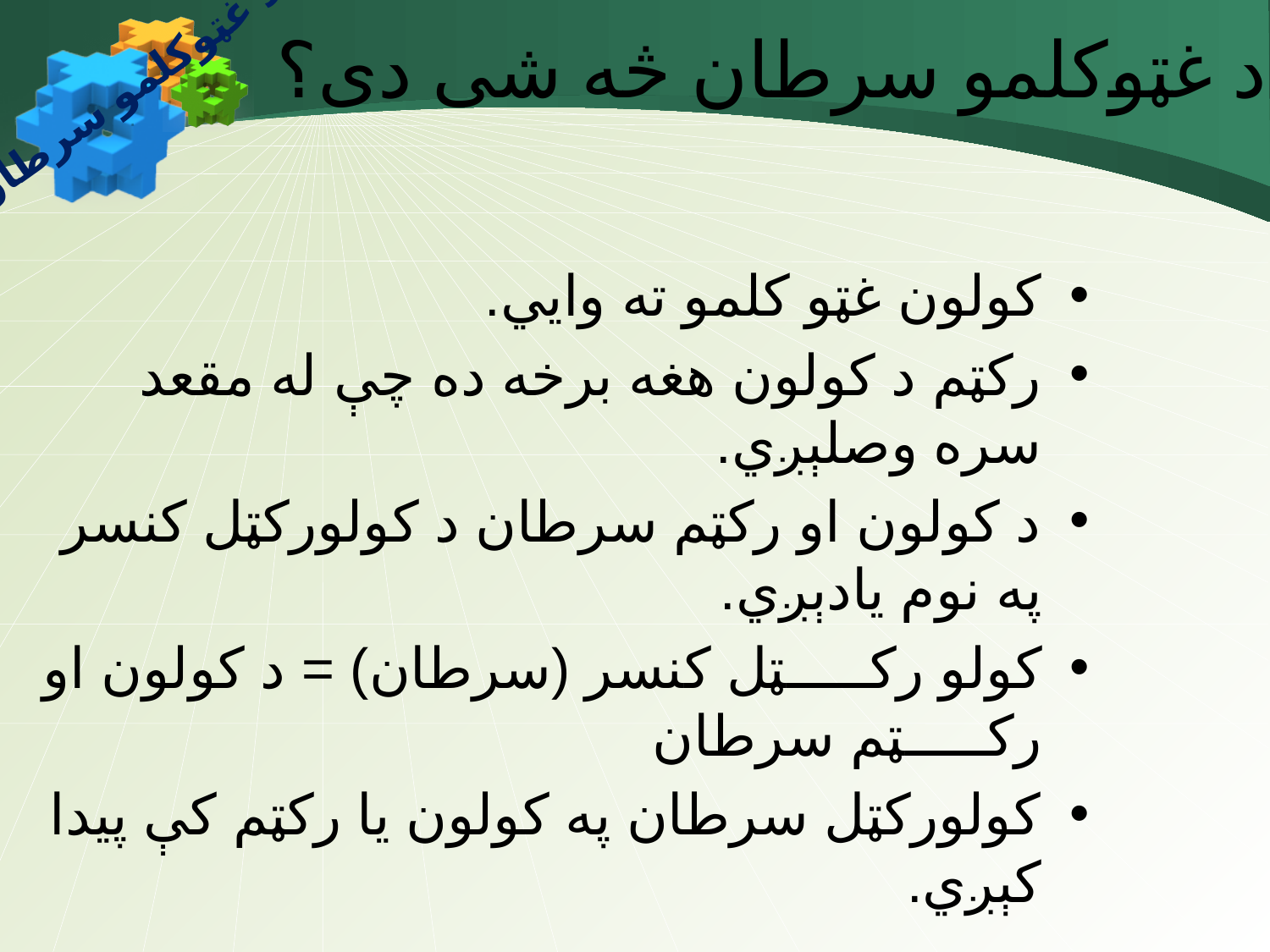

# د غټوکلمو سرطان څه شی دی؟
د غټوکلمو سرطان
کولون غټو کلمو ته وايي.
رکټم د کولون هغه برخه ده چې له مقعد سره وصلېږي.
د کولون او رکټم سرطان د کولورکټل کنسر په نوم یادېږي.
کولو رکـــــټل کنسر (سرطان) = د کولون او رکـــــټم سرطان
کولورکټل سرطان په کولون یا رکټم کې پیدا کېږي.